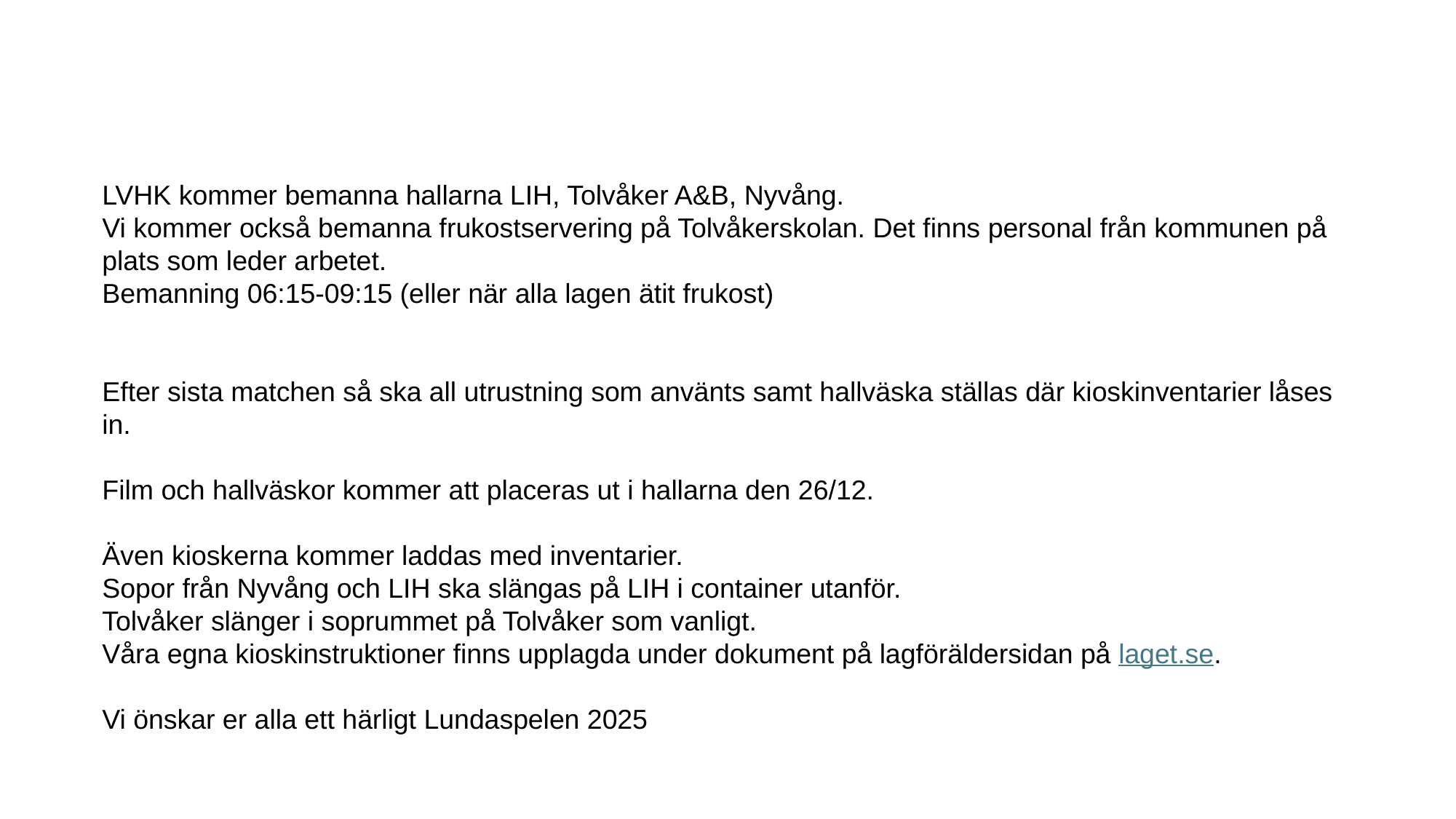

LVHK kommer bemanna hallarna LIH, Tolvåker A&B, Nyvång.
Vi kommer också bemanna frukostservering på Tolvåkerskolan. Det finns personal från kommunen på plats som leder arbetet.
Bemanning 06:15-09:15 (eller när alla lagen ätit frukost)

Efter sista matchen så ska all utrustning som använts samt hallväska ställas där kioskinventarier låses in.

Film och hallväskor kommer att placeras ut i hallarna den 26/12.
Även kioskerna kommer laddas med inventarier.
Sopor från Nyvång och LIH ska slängas på LIH i container utanför.
Tolvåker slänger i soprummet på Tolvåker som vanligt.
Våra egna kioskinstruktioner finns upplagda under dokument på lagföräldersidan på laget.se.

Vi önskar er alla ett härligt Lundaspelen 2025